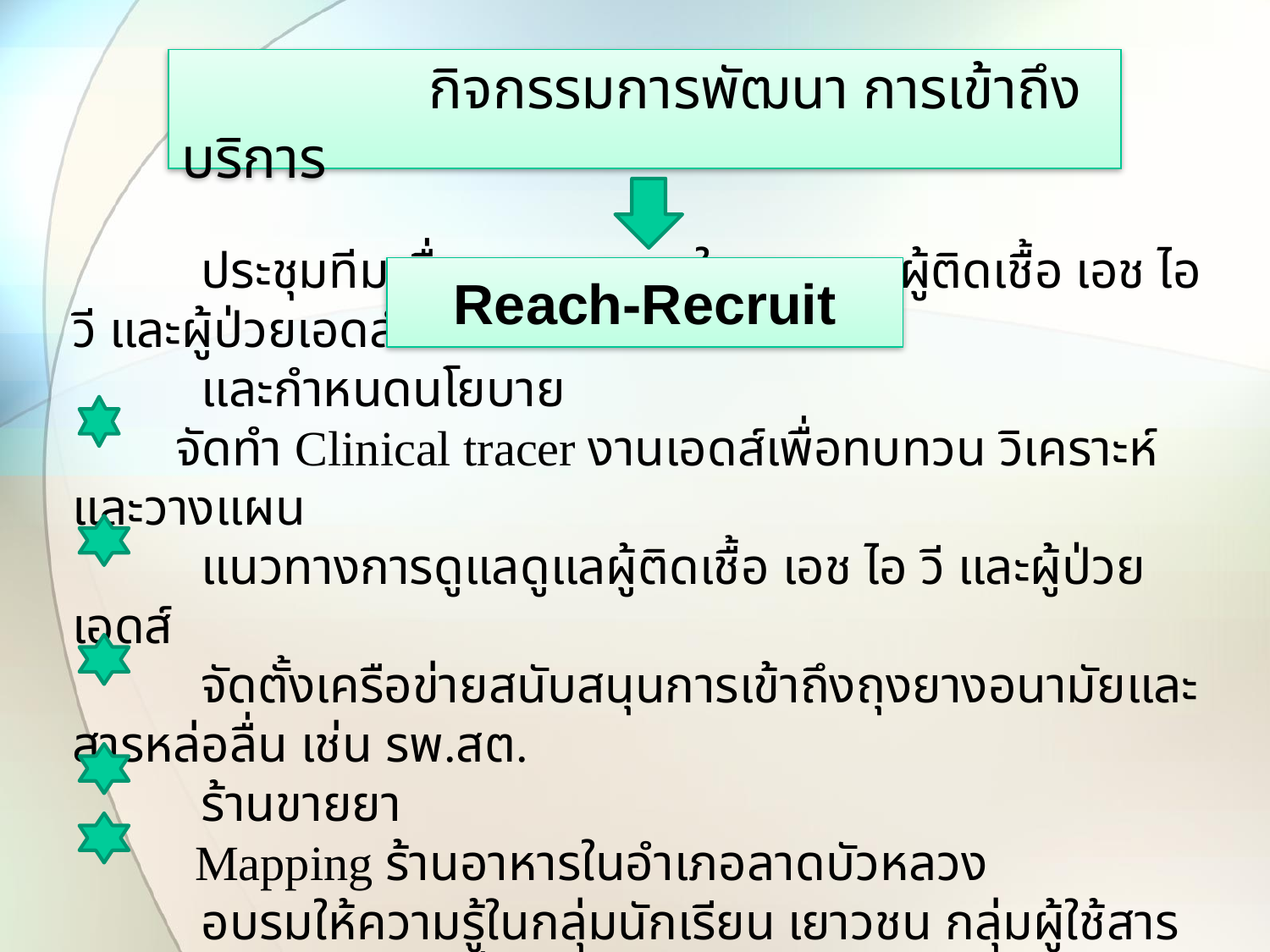

# กิจกรรมการพัฒนา การเข้าถึงบริการ

Reach-Recruit

          ประชุมทีมเพื่อวางแนวทางในการดูแลผู้ติดเชื้อ เอช ไอ วี และผู้ป่วยเอดส์
          และกำหนดนโยบาย
        จัดทำ Clinical tracer งานเอดส์เพื่อทบทวน วิเคราะห์และวางแผน
          แนวทางการดูแลดูแลผู้ติดเชื้อ เอช ไอ วี และผู้ป่วยเอดส์
          จัดตั้งเครือข่ายสนับสนุนการเข้าถึงถุงยางอนามัยและสารหล่อลื่น เช่น รพ.สต.
          ร้านขายยา
          Mapping ร้านอาหารในอำเภอลาดบัวหลวง
          อบรมให้ความรู้ในกลุ่มนักเรียน เยาวชน กลุ่มผู้ใช้สารเสพติดและประชาชนทั่วไป